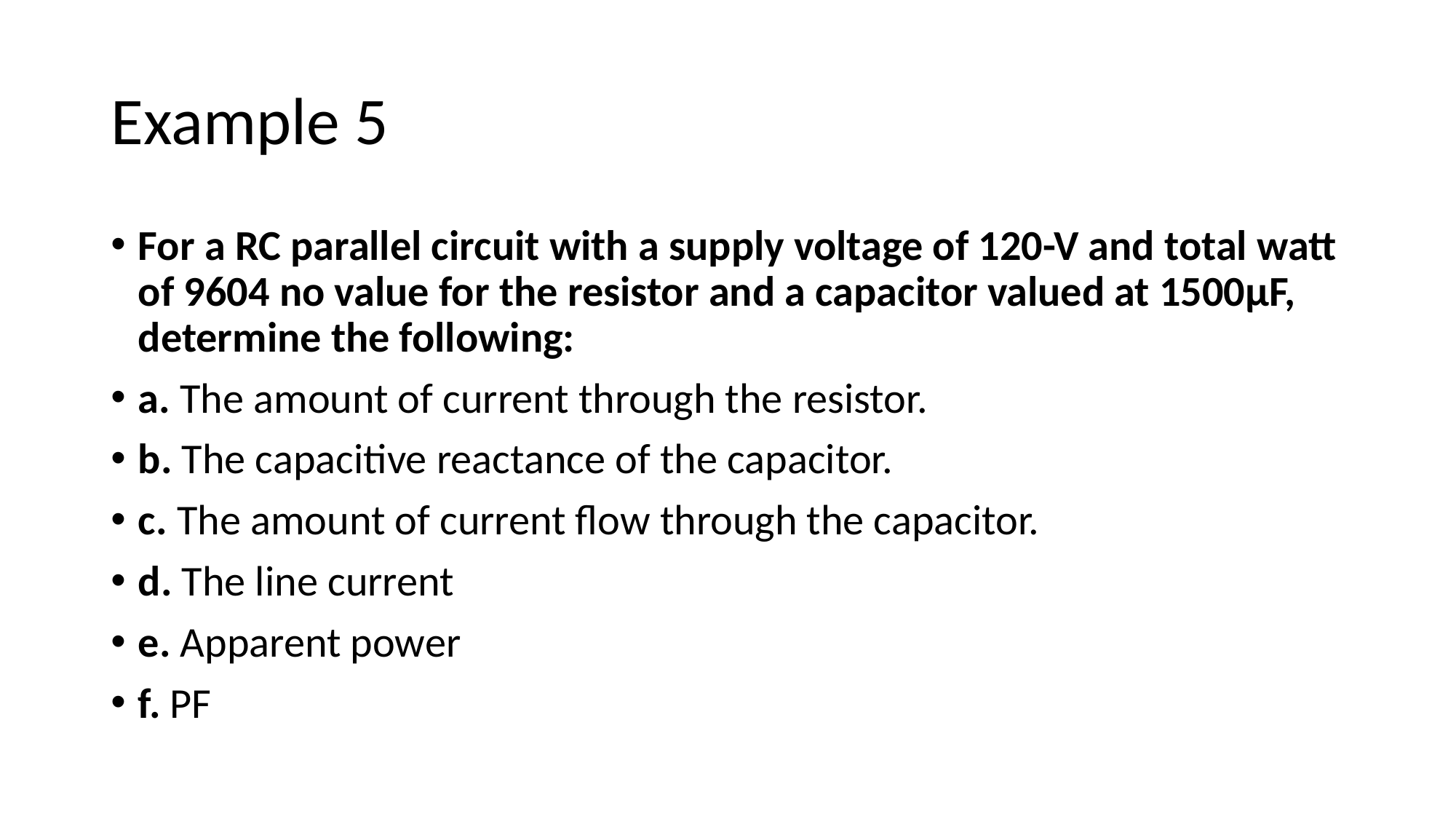

# Example 5
For a RC parallel circuit with a supply voltage of 120-V and total watt of 9604 no value for the resistor and a capacitor valued at 1500µF, determine the following:
a. The amount of current through the resistor.
b. The capacitive reactance of the capacitor.
c. The amount of current flow through the capacitor.
d. The line current
e. Apparent power
f. PF